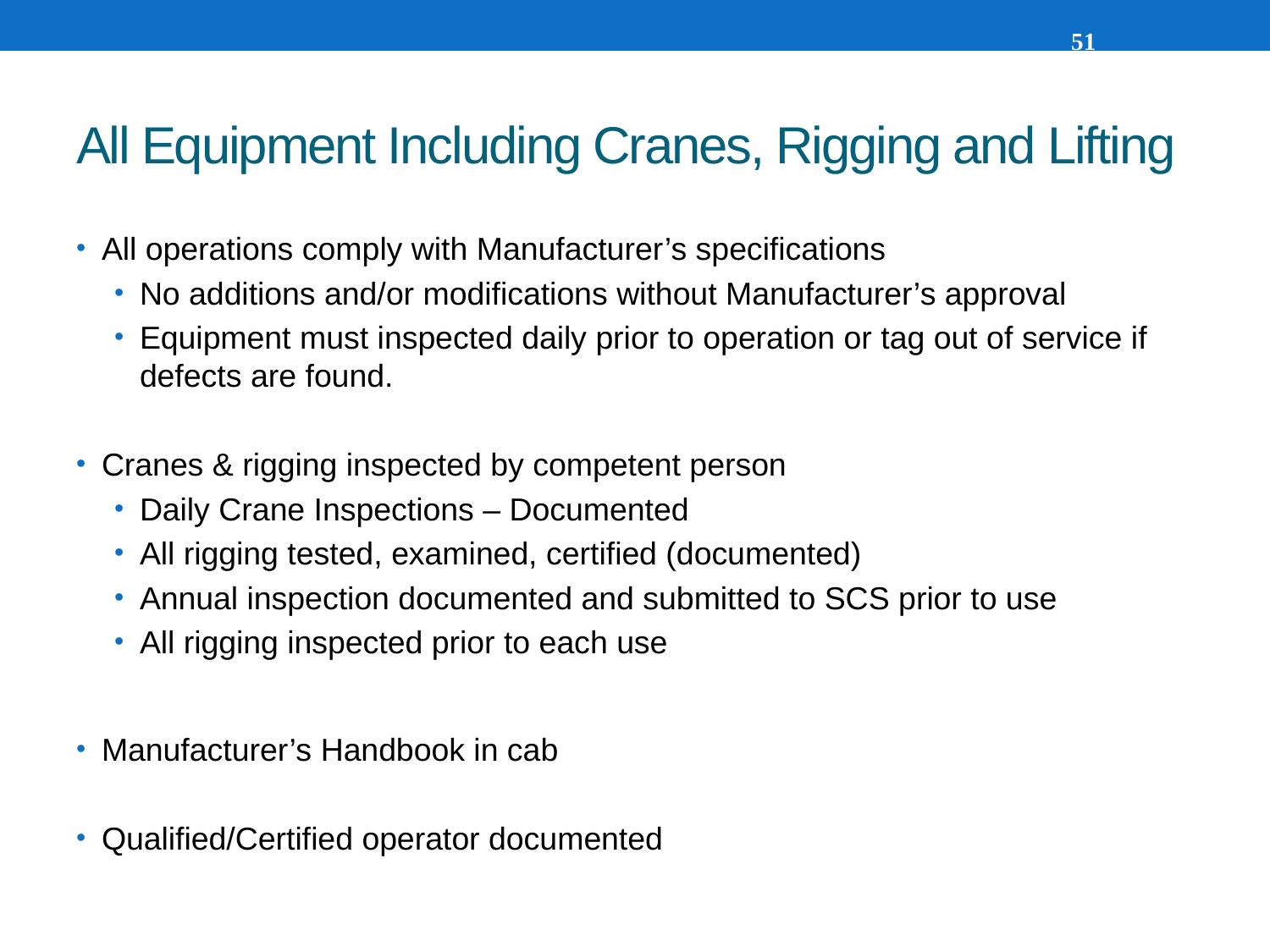

51
# All Equipment Including Cranes, Rigging and Lifting
All operations comply with Manufacturer’s specifications
No additions and/or modifications without Manufacturer’s approval
Equipment must inspected daily prior to operation or tag out of service if defects are found.

Cranes & rigging inspected by competent person
Daily Crane Inspections – Documented
All rigging tested, examined, certified (documented)
Annual inspection documented and submitted to SCS prior to use
All rigging inspected prior to each use

Manufacturer’s Handbook in cab

Qualified/Certified operator documented